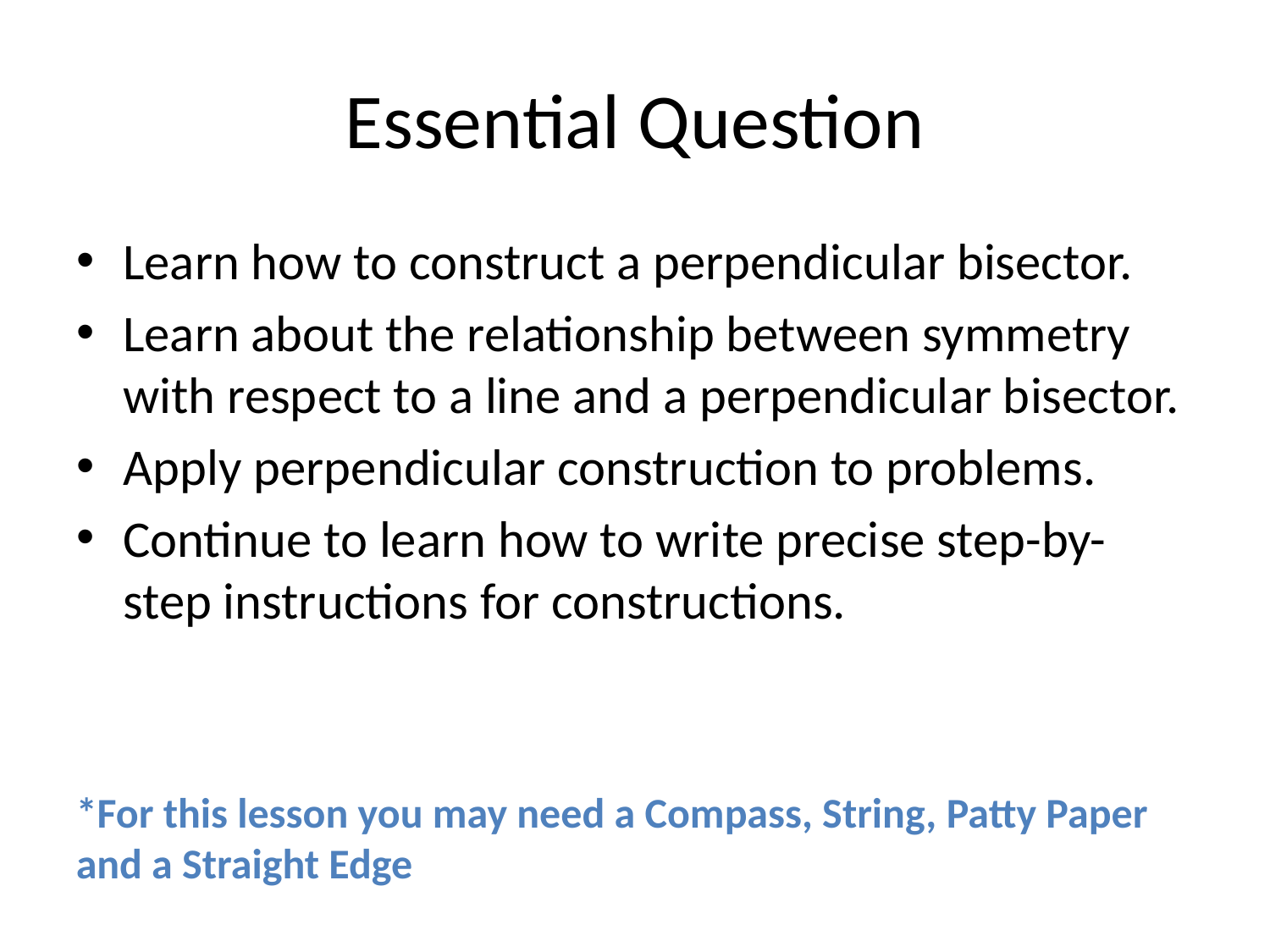

# Essential Question
Learn how to construct a perpendicular bisector.
Learn about the relationship between symmetry with respect to a line and a perpendicular bisector.
Apply perpendicular construction to problems.
Continue to learn how to write precise step-by-step instructions for constructions.

*For this lesson you may need a Compass, String, Patty Paper and a Straight Edge